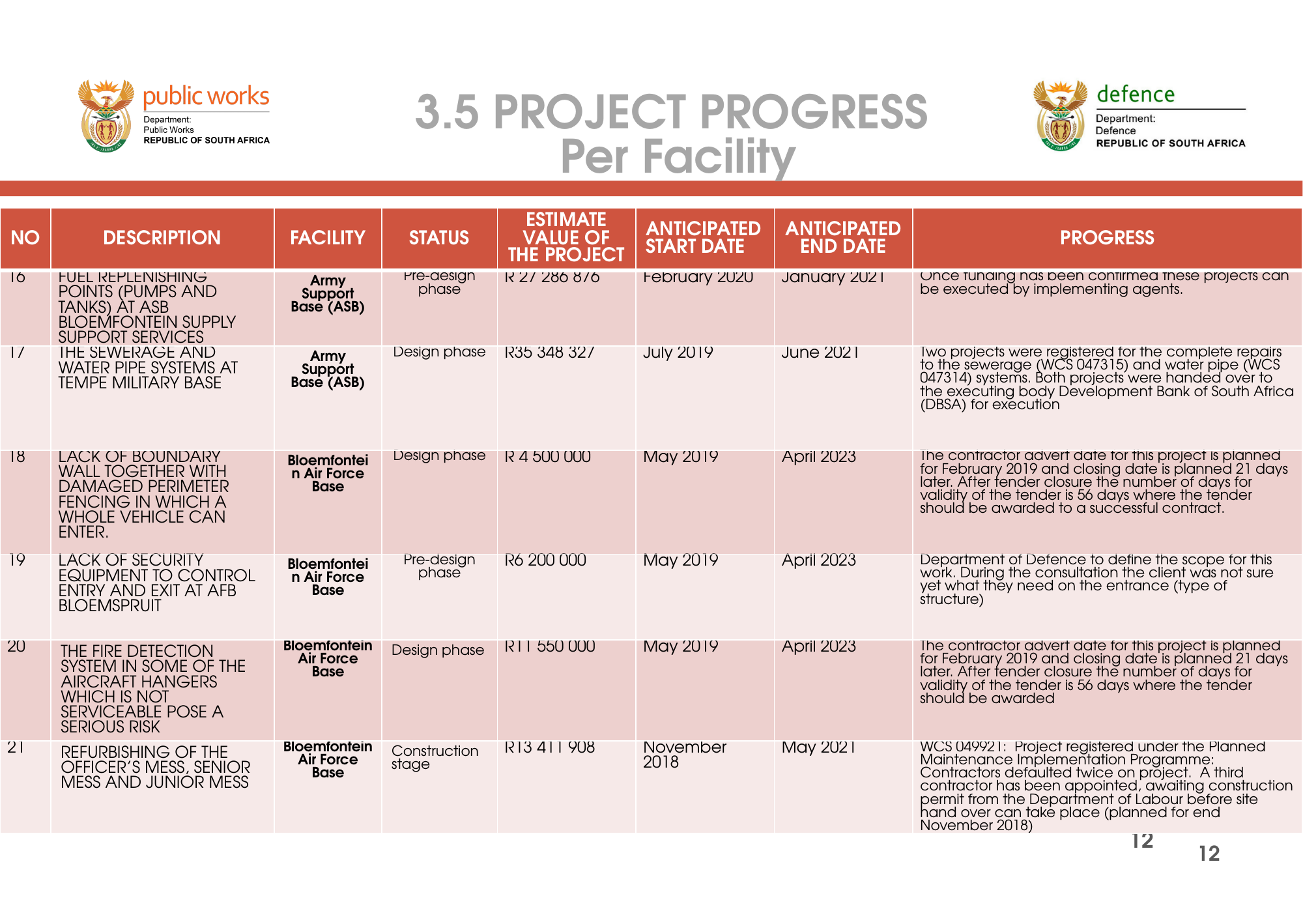

# 3.5 PROJECT PROGRESS Per Facility
| NO | DESCRIPTION | FACILITY | STATUS | ESTIMATE VALUE OF THE PROJECT | ANTICIPATED START DATE | ANTICIPATED END DATE | PROGRESS |
| --- | --- | --- | --- | --- | --- | --- | --- |
| 16 | FUEL REPLENISHING POINTS (PUMPS AND TANKS) AT ASB BLOEMFONTEIN SUPPLY SUPPORT SERVICES | Army Support Base (ASB) | Pre-design phase | R 27 286 876 | February 2020 | January 2021 | Once funding has been confirmed these projects can be executed by implementing agents. |
| 17 | THE SEWERAGE AND WATER PIPE SYSTEMS AT TEMPE MILITARY BASE | Army Support Base (ASB) | Design phase | R35 348 327 | July 2019 | June 2021 | Two projects were registered for the complete repairs to the sewerage (WCS 047315) and water pipe (WCS 047314) systems. Both projects were handed over to the executing body Development Bank of South Africa (DBSA) for execution |
| 18 | LACK OF BOUNDARY WALL TOGETHER WITH DAMAGED PERIMETER FENCING IN WHICH A WHOLE VEHICLE CAN ENTER. | Bloemfontein Air Force Base | Design phase | R 4 500 000 | May 2019 | April 2023 | The contractor advert date for this project is planned for February 2019 and closing date is planned 21 days later. After tender closure the number of days for validity of the tender is 56 days where the tender should be awarded to a successful contract. |
| 19 | LACK OF SECURITY EQUIPMENT TO CONTROL ENTRY AND EXIT AT AFB BLOEMSPRUIT | Bloemfontein Air Force Base | Pre-design phase | R6 200 000 | May 2019 | April 2023 | Department of Defence to define the scope for this work. During the consultation the client was not sure yet what they need on the entrance (type of structure) |
| 20 | THE FIRE DETECTION SYSTEM IN SOME OF THE AIRCRAFT HANGERS WHICH IS NOT SERVICEABLE POSE A SERIOUS RISK | Bloemfontein Air Force Base | Design phase | R11 550 000 | May 2019 | April 2023 | The contractor advert date for this project is planned for February 2019 and closing date is planned 21 days later. After tender closure the number of days for validity of the tender is 56 days where the tender should be awarded |
| 21 | REFURBISHING OF THE OFFICER’S MESS, SENIOR MESS AND JUNIOR MESS | Bloemfontein Air Force Base | Construction stage | R13 411 908 | November 2018 | May 2021 | WCS 049921: Project registered under the Planned Maintenance Implementation Programme: Contractors defaulted twice on project. A third contractor has been appointed, awaiting construction permit from the Department of Labour before site hand over can take place (planned for end November 2018) |
12